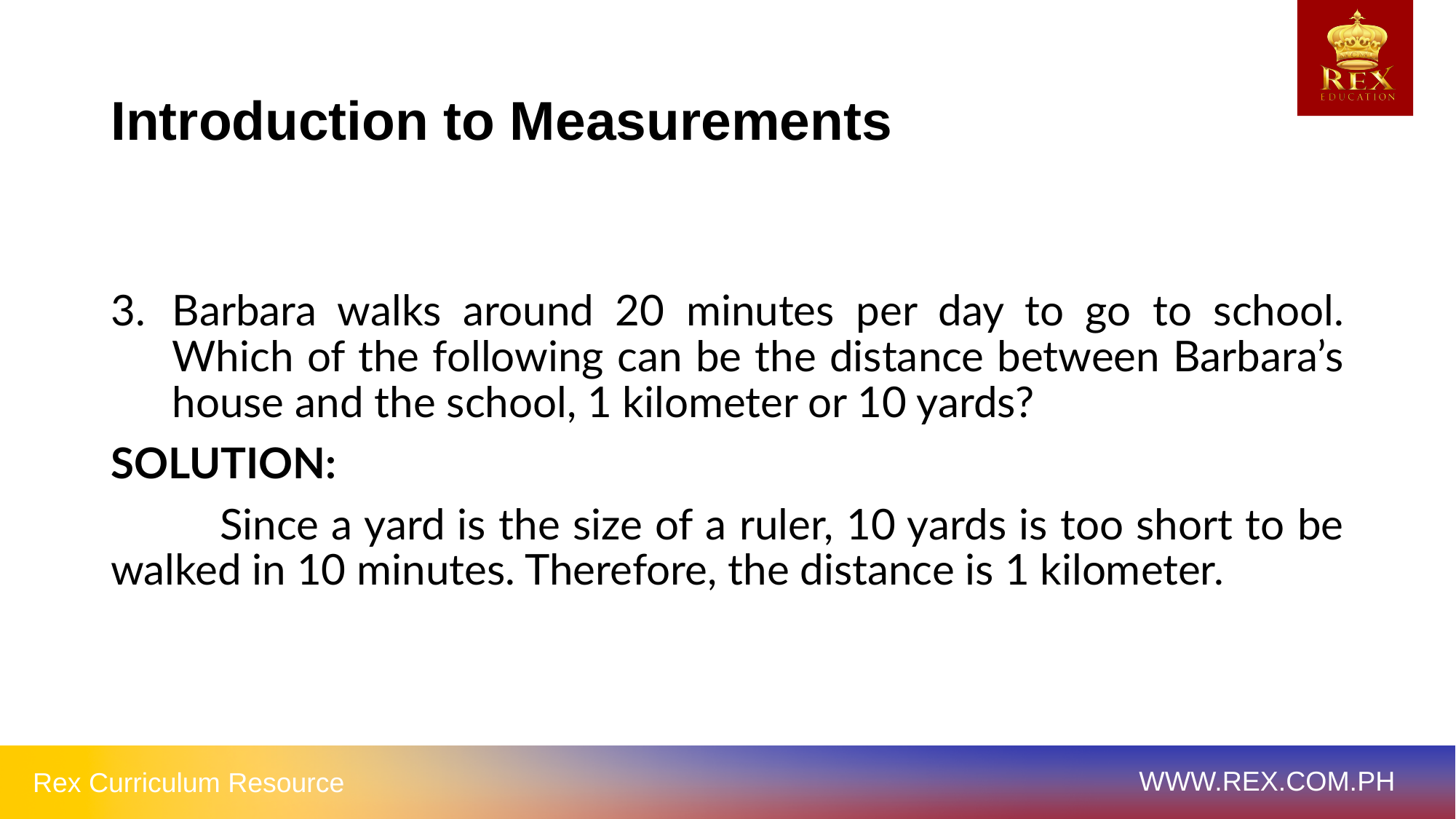

# Introduction to Measurements

Barbara walks around 20 minutes per day to go to school. Which of the following can be the distance between Barbara’s house and the school, 1 kilometer or 10 yards?
SOLUTION:
	Since a yard is the size of a ruler, 10 yards is too short to be walked in 10 minutes. Therefore, the distance is 1 kilometer.